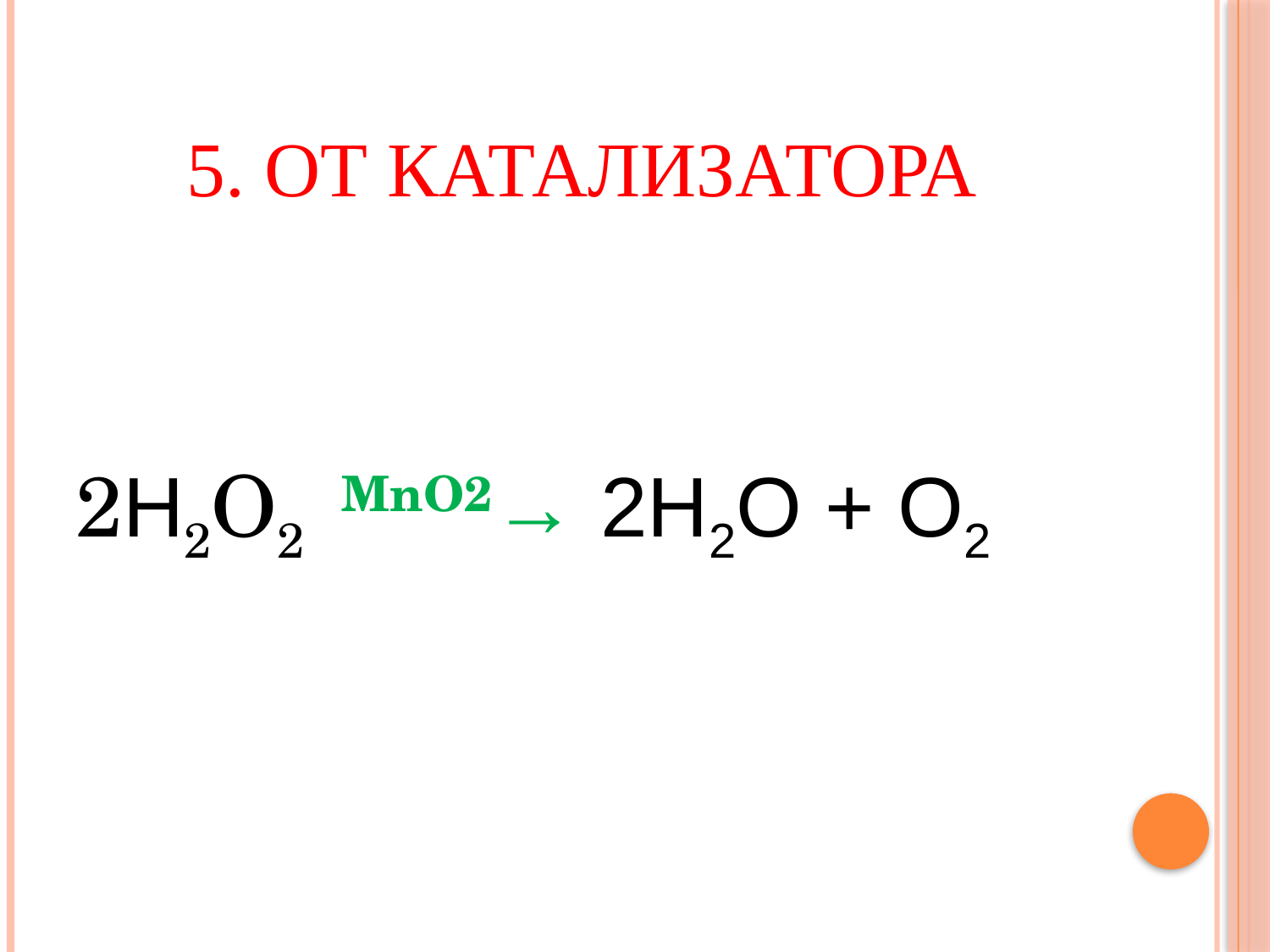

# 5. от катализатора

2Н2O2  MnO2→ 2Н2О + О2